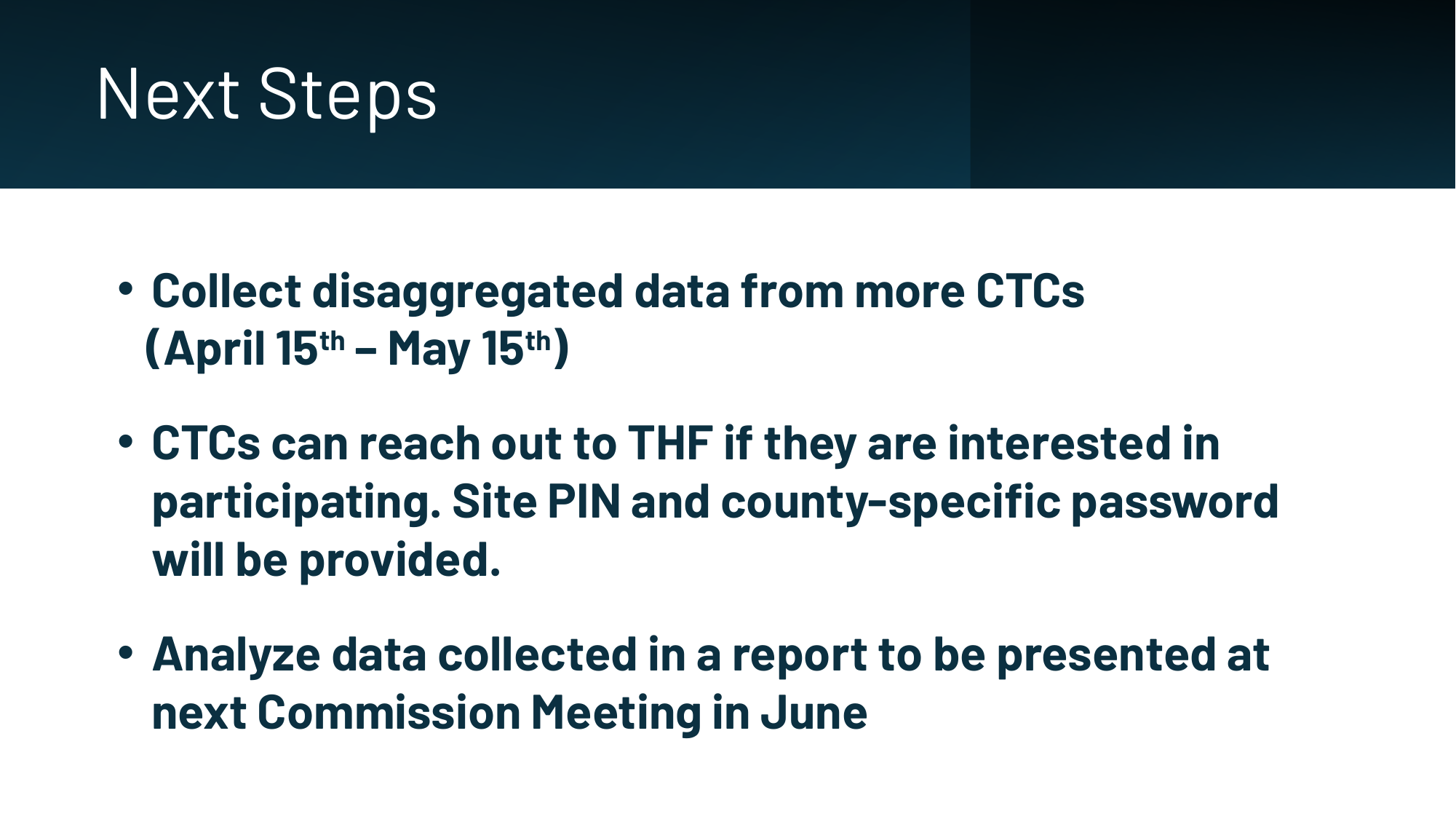

# Next Steps
Collect disaggregated data from more CTCs
   (April 15th – May 15th)

CTCs can reach out to THF if they are interested in participating. Site PIN and county-specific password will be provided.

Analyze data collected in a report to be presented at next Commission Meeting in June